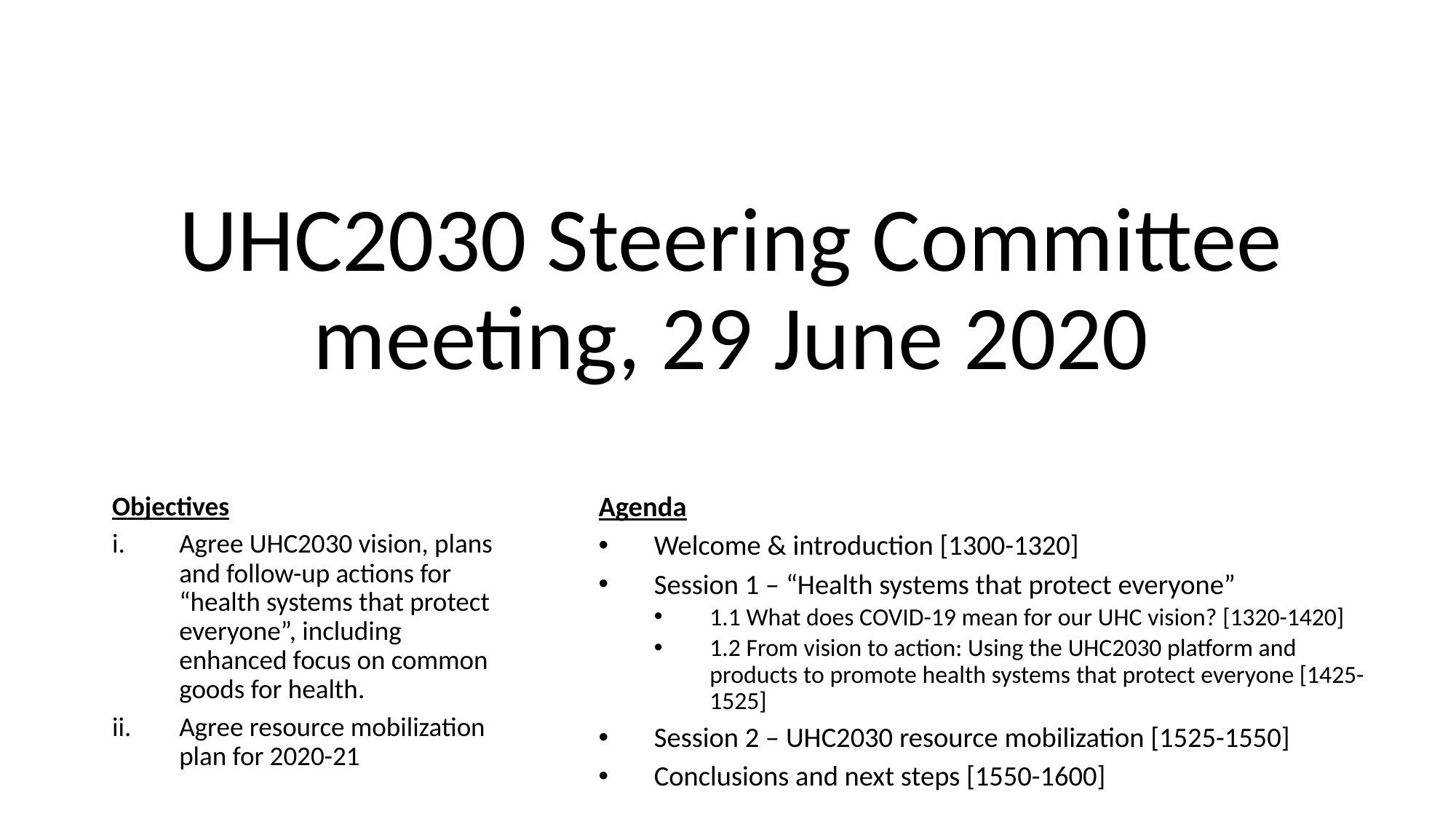

# UHC2030 Steering Committee meeting, 29 June 2020
Objectives
Agree UHC2030 vision, plans and follow-up actions for “health systems that protect everyone”, including enhanced focus on common goods for health.
Agree resource mobilization plan for 2020-21

Agenda
Welcome & introduction [1300-1320]
Session 1 – “Health systems that protect everyone”
1.1 What does COVID-19 mean for our UHC vision? [1320-1420]
1.2 From vision to action: Using the UHC2030 platform and products to promote health systems that protect everyone [1425-1525]
Session 2 – UHC2030 resource mobilization [1525-1550]
Conclusions and next steps [1550-1600]